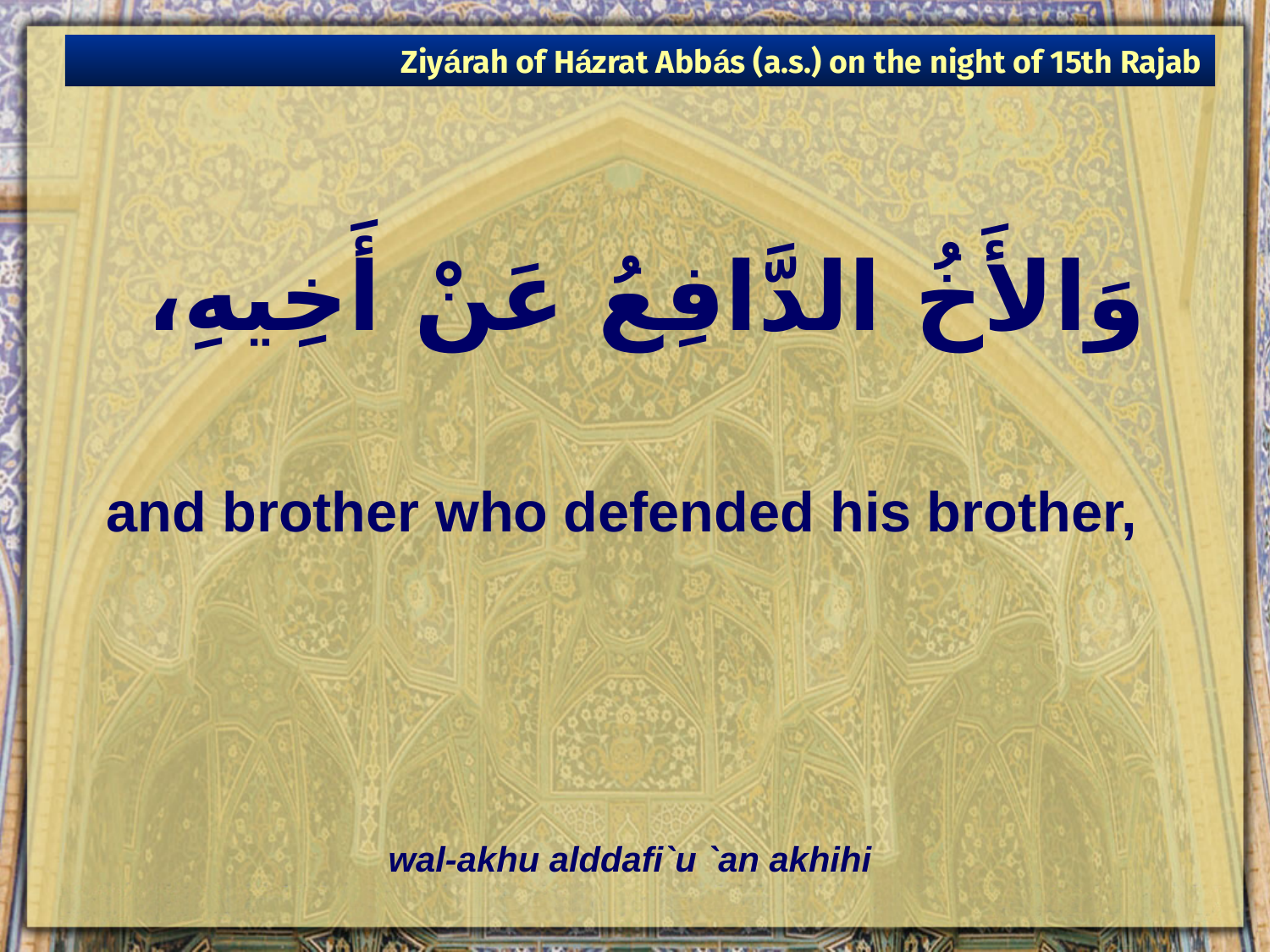

Ziyárah of Házrat Abbás (a.s.) on the night of 15th Rajab
# وَالأَخُ الدَّافِعُ عَنْ أَخِيهِ،
and brother who defended his brother,
wal-akhu alddafi`u `an akhihi